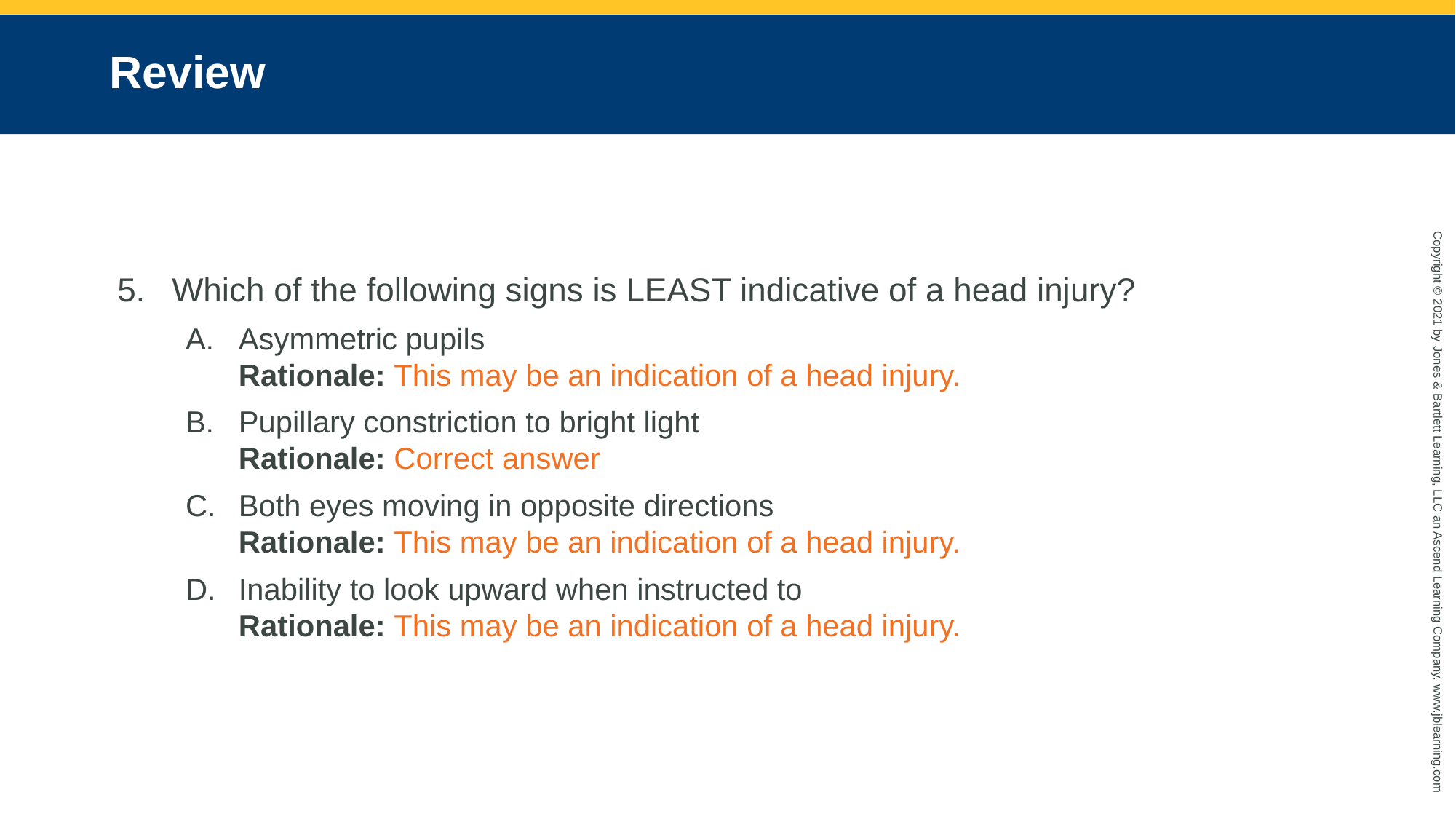

# Review
Which of the following signs is LEAST indicative of a head injury?
Asymmetric pupils
Rationale: This may be an indication of a head injury.
Pupillary constriction to bright light
Rationale: Correct answer
Both eyes moving in opposite directions
Rationale: This may be an indication of a head injury.
Inability to look upward when instructed to
Rationale: This may be an indication of a head injury.